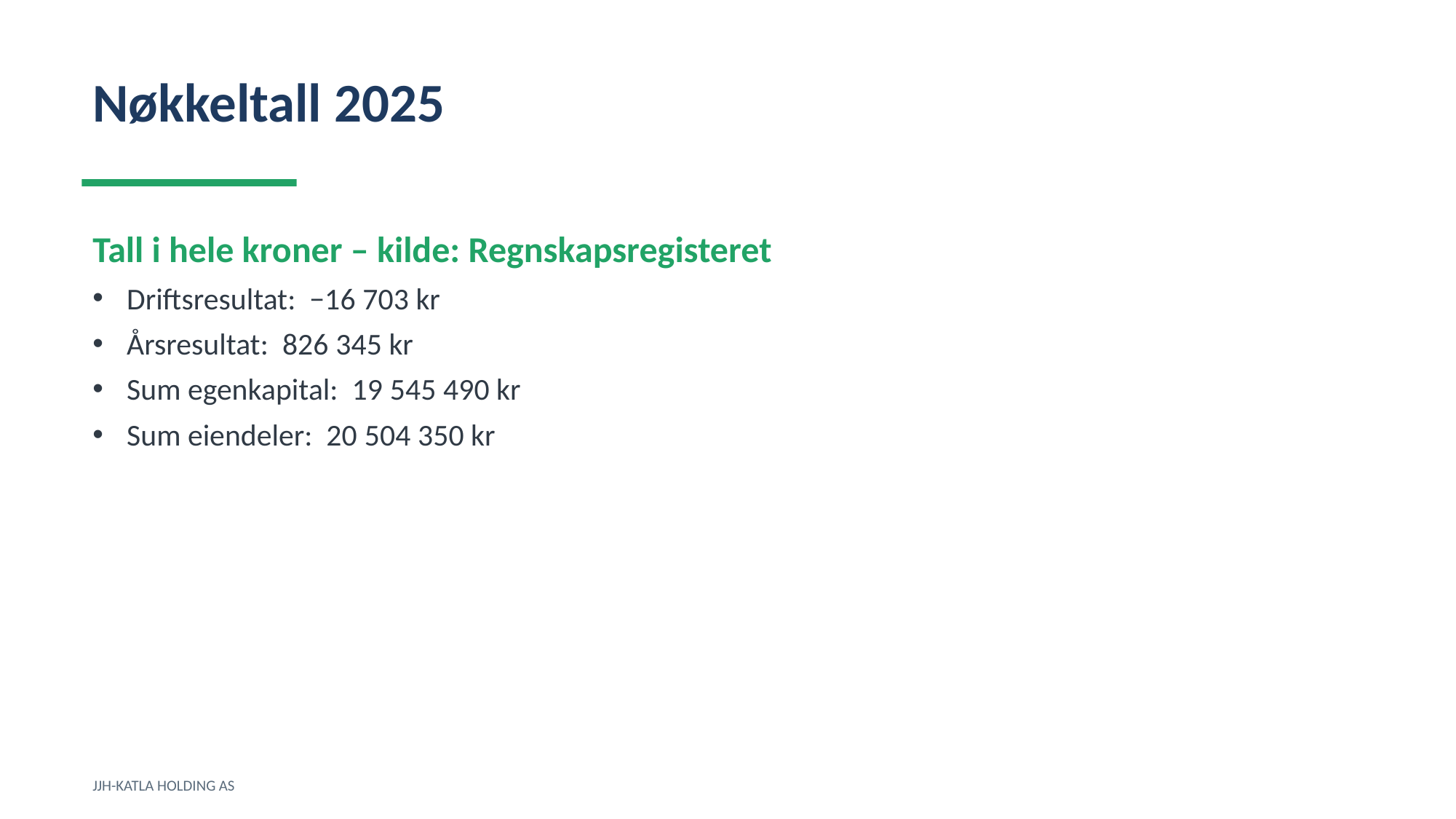

Nøkkeltall 2025

Tall i hele kroner – kilde: Regnskapsregisteret
Driftsresultat:  −16 703 kr
Årsresultat:  826 345 kr
Sum egenkapital:  19 545 490 kr
Sum eiendeler:  20 504 350 kr
JJH-KATLA HOLDING AS